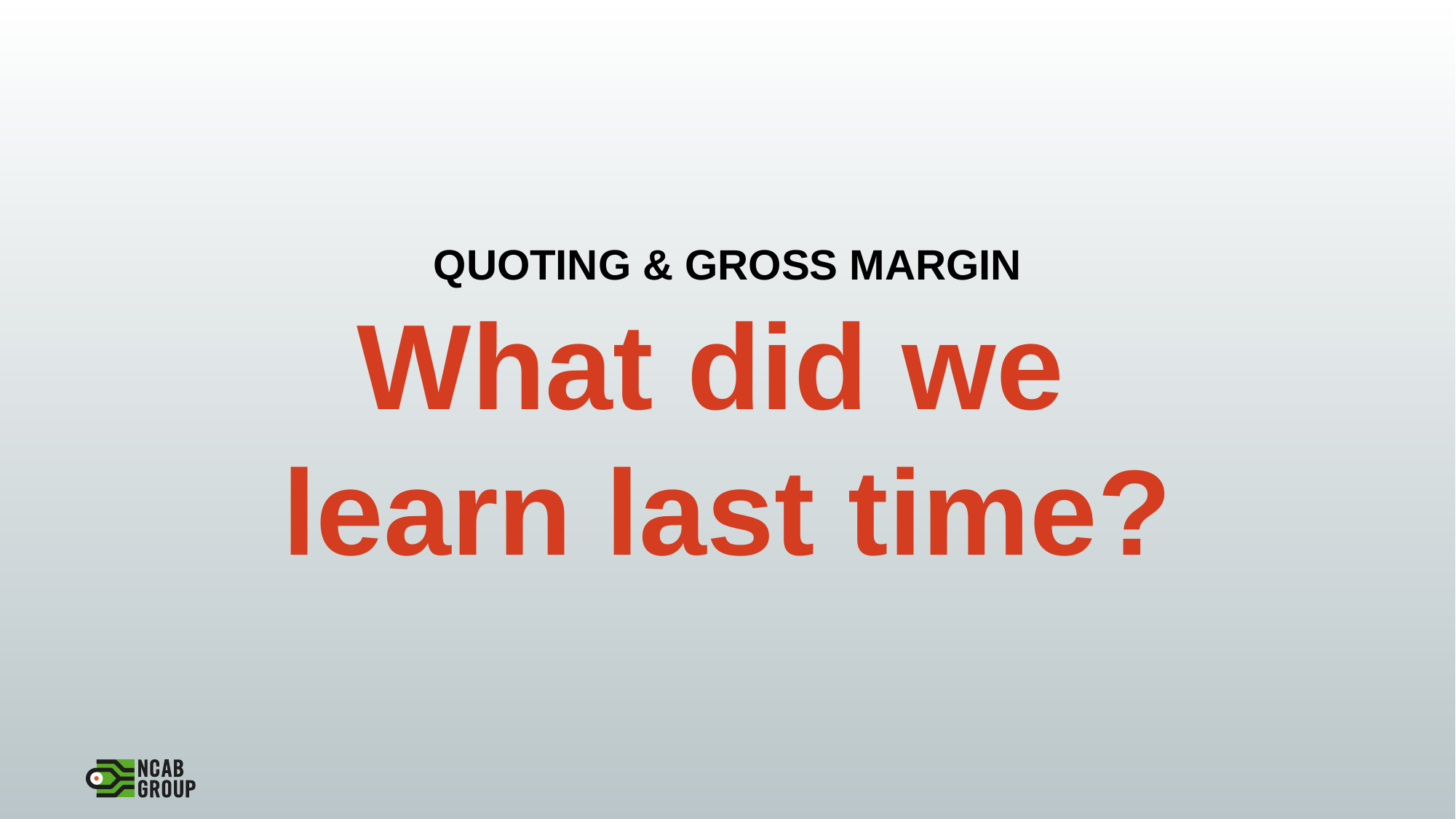

# QUOTING & GROSS MARGIN What did we learn last time?